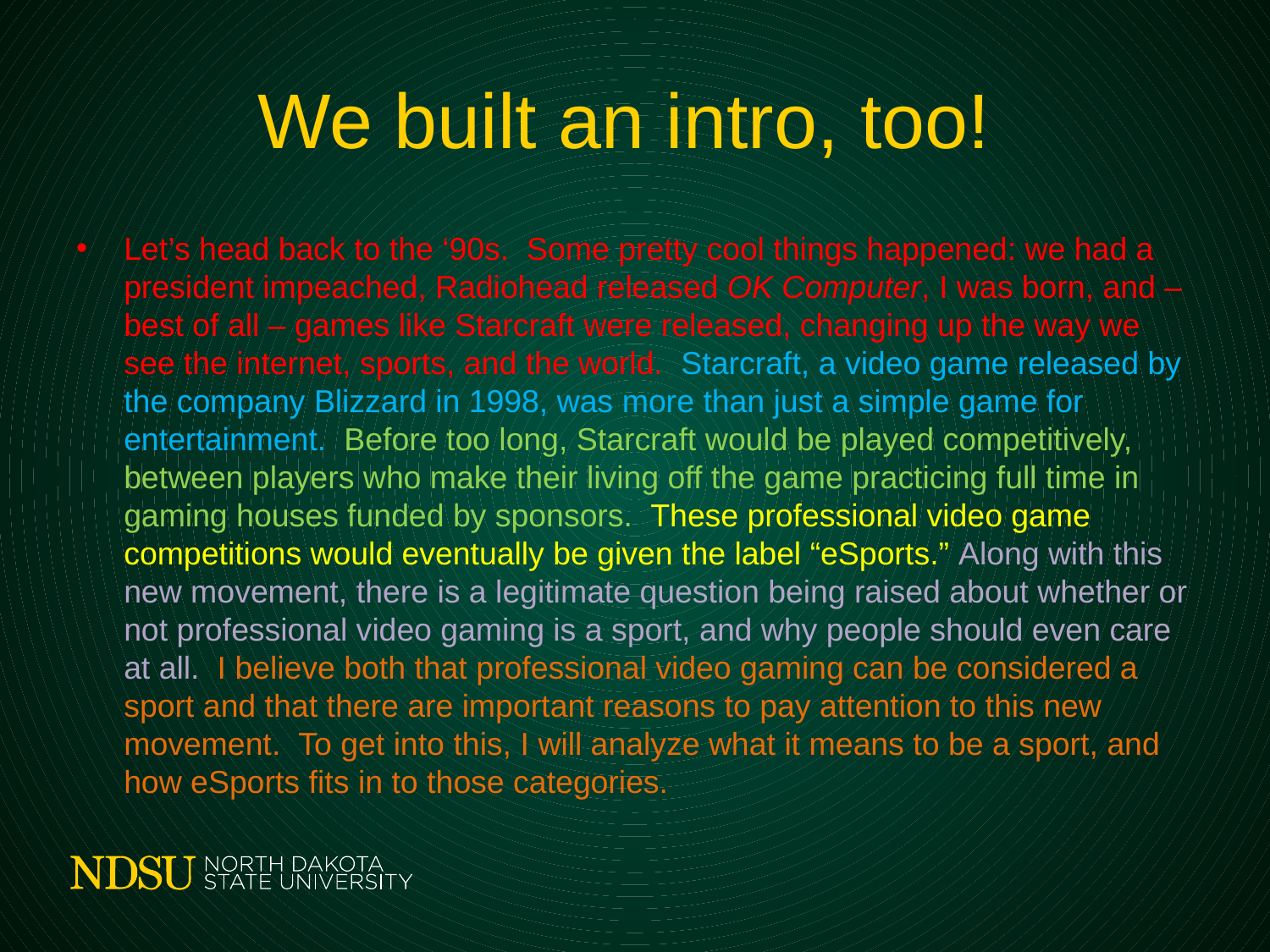

# We built an intro, too!
Let’s head back to the ‘90s.  Some pretty cool things happened: we had a president impeached, Radiohead released OK Computer, I was born, and – best of all – games like Starcraft were released, changing up the way we see the internet, sports, and the world.  Starcraft, a video game released by the company Blizzard in 1998, was more than just a simple game for entertainment.  Before too long, Starcraft would be played competitively, between players who make their living off the game practicing full time in gaming houses funded by sponsors.  These professional video game competitions would eventually be given the label “eSports.” Along with this new movement, there is a legitimate question being raised about whether or not professional video gaming is a sport, and why people should even care at all.  I believe both that professional video gaming can be considered a sport and that there are important reasons to pay attention to this new movement.  To get into this, I will analyze what it means to be a sport, and how eSports fits in to those categories.